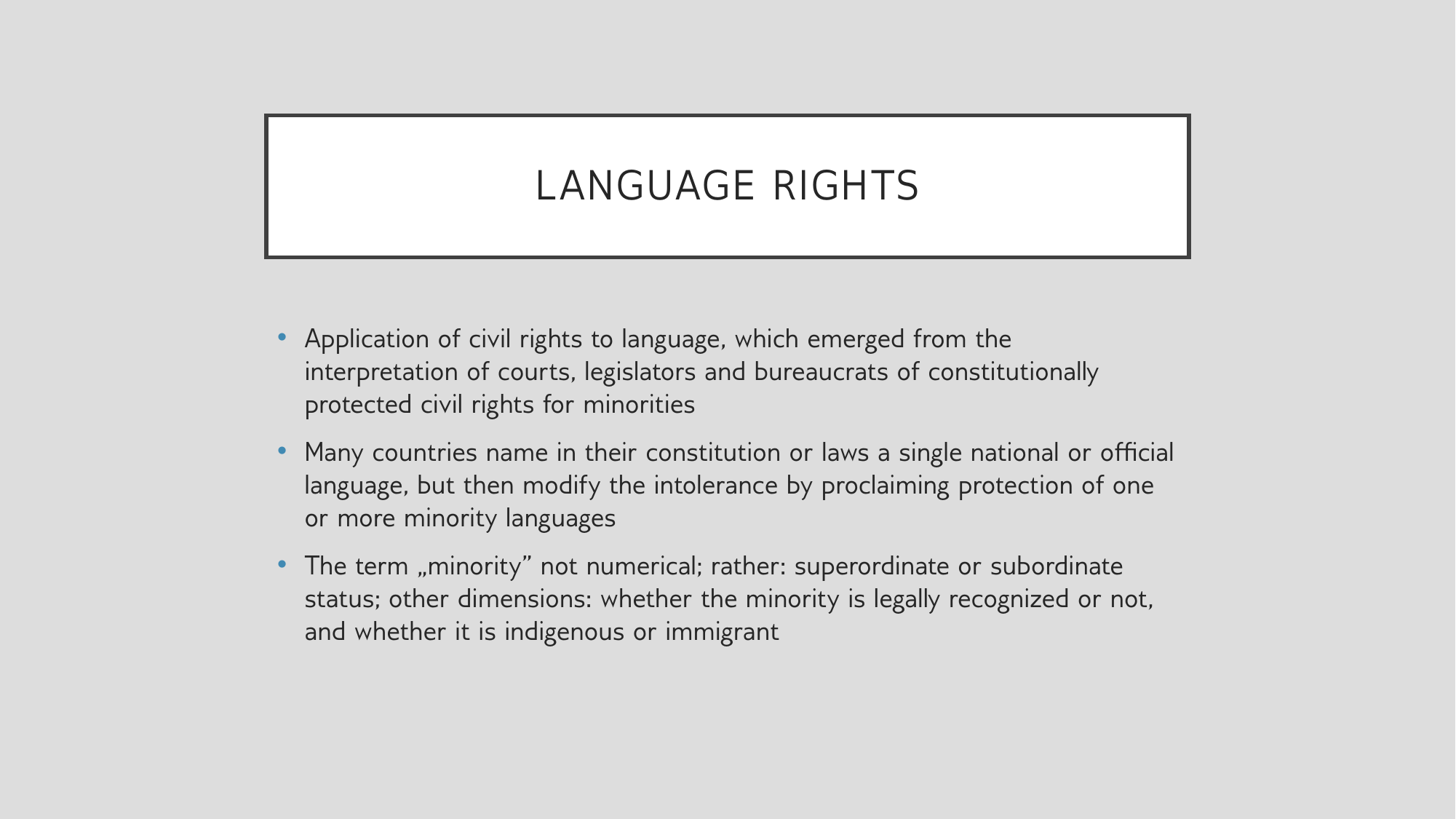

# Language rights
Application of civil rights to language, which emerged from the  interpretation of courts, legislators and bureaucrats of constitutionally protected civil rights for minorities
Many countries name in their constitution or laws a single national or official language, but then modify the intolerance by proclaiming protection of one or more minority languages
The term „minority” not numerical; rather: superordinate or subordinate status; other dimensions: whether the minority is legally recognized or not, and whether it is indigenous or immigrant